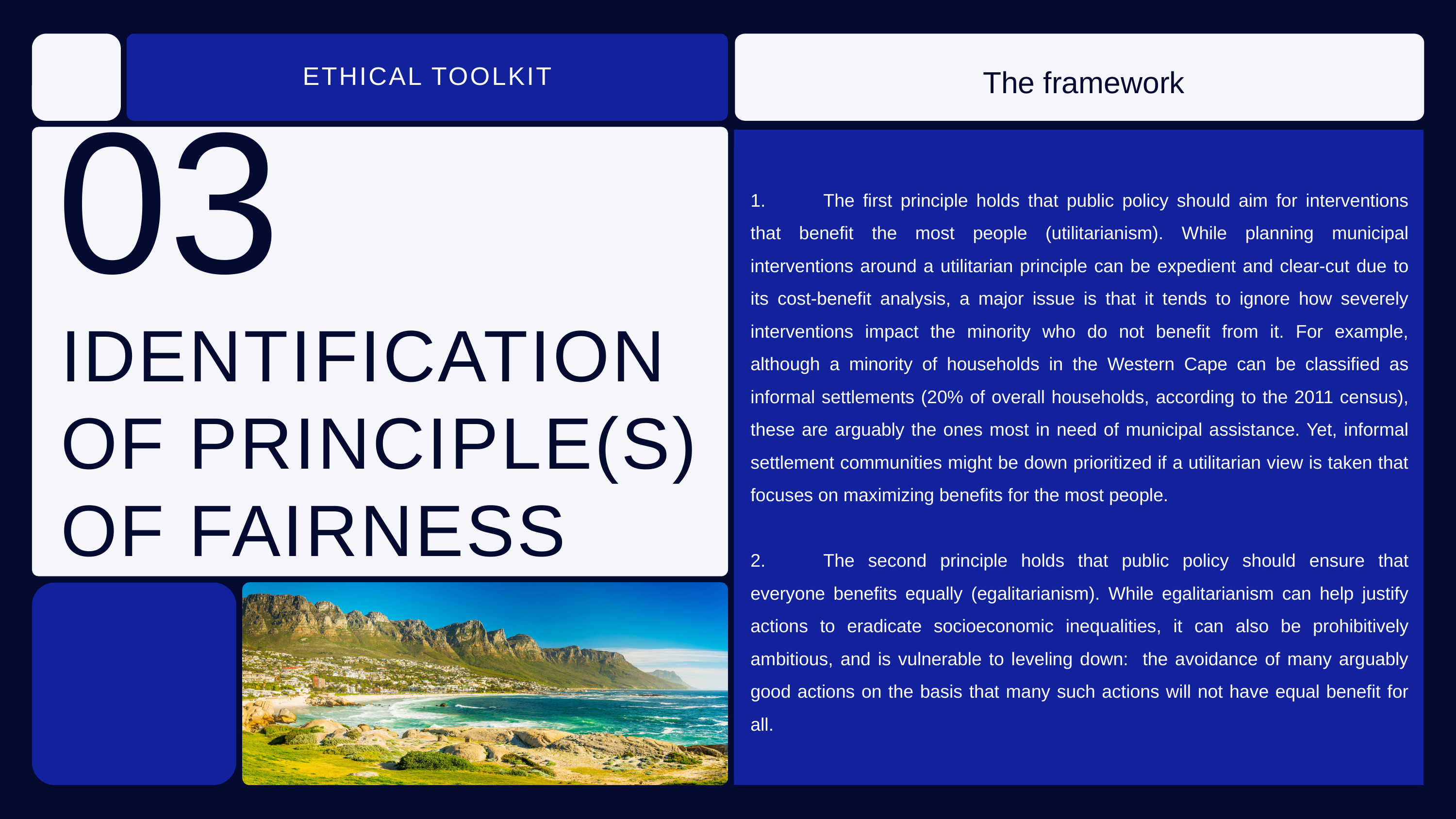

The framework
ETHICAL TOOLKIT

1.	The first principle holds that public policy should aim for interventions that benefit the most people (utilitarianism). While planning municipal interventions around a utilitarian principle can be expedient and clear-cut due to its cost-benefit analysis, a major issue is that it tends to ignore how severely interventions impact the minority who do not benefit from it. For example, although a minority of households in the Western Cape can be classified as informal settlements (20% of overall households, according to the 2011 census), these are arguably the ones most in need of municipal assistance. Yet, informal settlement communities might be down prioritized if a utilitarian view is taken that focuses on maximizing benefits for the most people.

2.	The second principle holds that public policy should ensure that everyone benefits equally (egalitarianism). While egalitarianism can help justify actions to eradicate socioeconomic inequalities, it can also be prohibitively ambitious, and is vulnerable to leveling down:  the avoidance of many arguably good actions on the basis that many such actions will not have equal benefit for all.
03
IDENTIFICATION OF PRINCIPLE(S) OF FAIRNESS